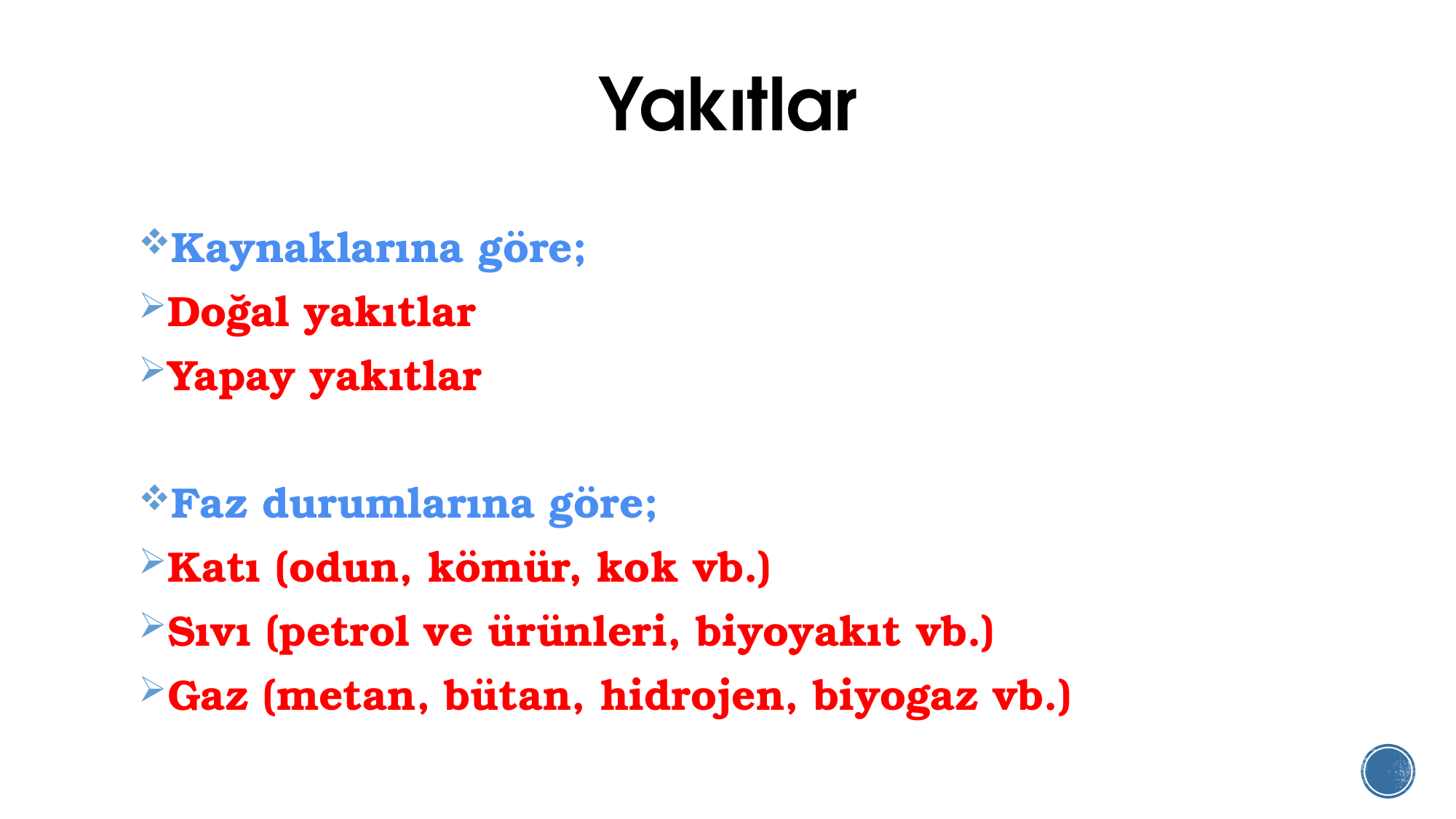

# Yakıtlar

Kaynaklarına göre;
Doğal yakıtlar
Yapay yakıtlar

Faz durumlarına göre;
Katı (odun, kömür, kok vb.)
Sıvı (petrol ve ürünleri, biyoyakıt vb.)
Gaz (metan, bütan, hidrojen, biyogaz vb.)